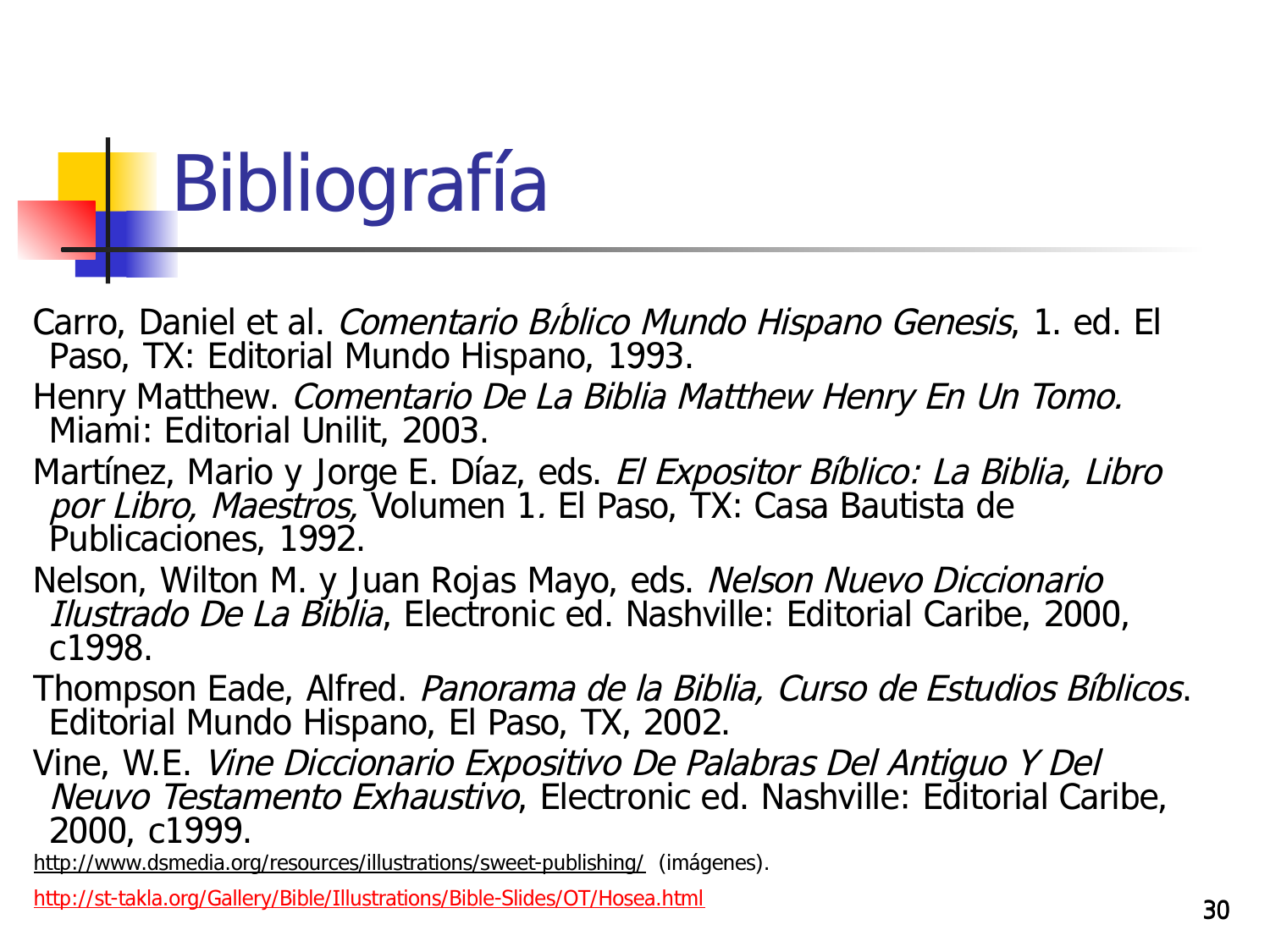

Bibliografía
Carro, Daniel et al. Comentario Bı́blico Mundo Hispano Genesis, 1. ed. El Paso, TX: Editorial Mundo Hispano, 1993.
Henry Matthew. Comentario De La Biblia Matthew Henry En Un Tomo. Miami: Editorial Unilit, 2003.
Martínez, Mario y Jorge E. Díaz, eds. El Expositor Bíblico: La Biblia, Libro por Libro, Maestros, Volumen 1. El Paso, TX: Casa Bautista de Publicaciones, 1992.
Nelson, Wilton M. y Juan Rojas Mayo, eds. Nelson Nuevo Diccionario Ilustrado De La Biblia, Electronic ed. Nashville: Editorial Caribe, 2000, c1998.
Thompson Eade, Alfred. Panorama de la Biblia, Curso de Estudios Bíblicos. Editorial Mundo Hispano, El Paso, TX, 2002.
Vine, W.E. Vine Diccionario Expositivo De Palabras Del Antiguo Y Del Neuvo Testamento Exhaustivo, Electronic ed. Nashville: Editorial Caribe, 2000, c1999.
http://www.dsmedia.org/resources/illustrations/sweet-publishing/  (imágenes).
http://st-takla.org/Gallery/Bible/Illustrations/Bible-Slides/OT/Hosea.html
30
30